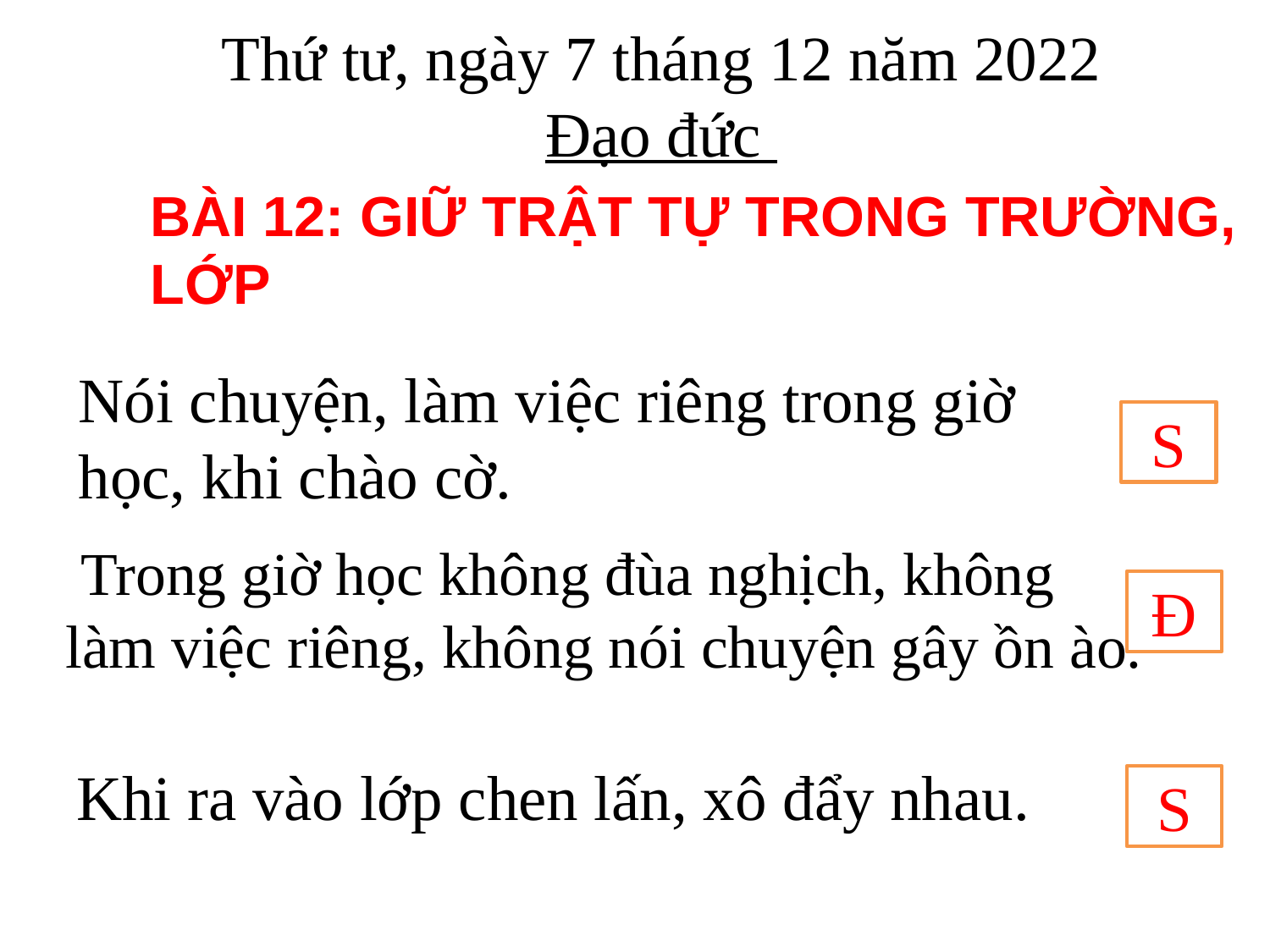

Thứ tư, ngày 7 tháng 12 năm 2022
Đạo đức
BÀI 12: GIỮ TRẬT TỰ TRONG TRƯỜNG, LỚP
Nói chuyện, làm việc riêng trong giờ học, khi chào cờ.
S
 Trong giờ học không đùa nghịch, không làm việc riêng, không nói chuyện gây ồn ào.
Đ
Khi ra vào lớp chen lấn, xô đẩy nhau.
S